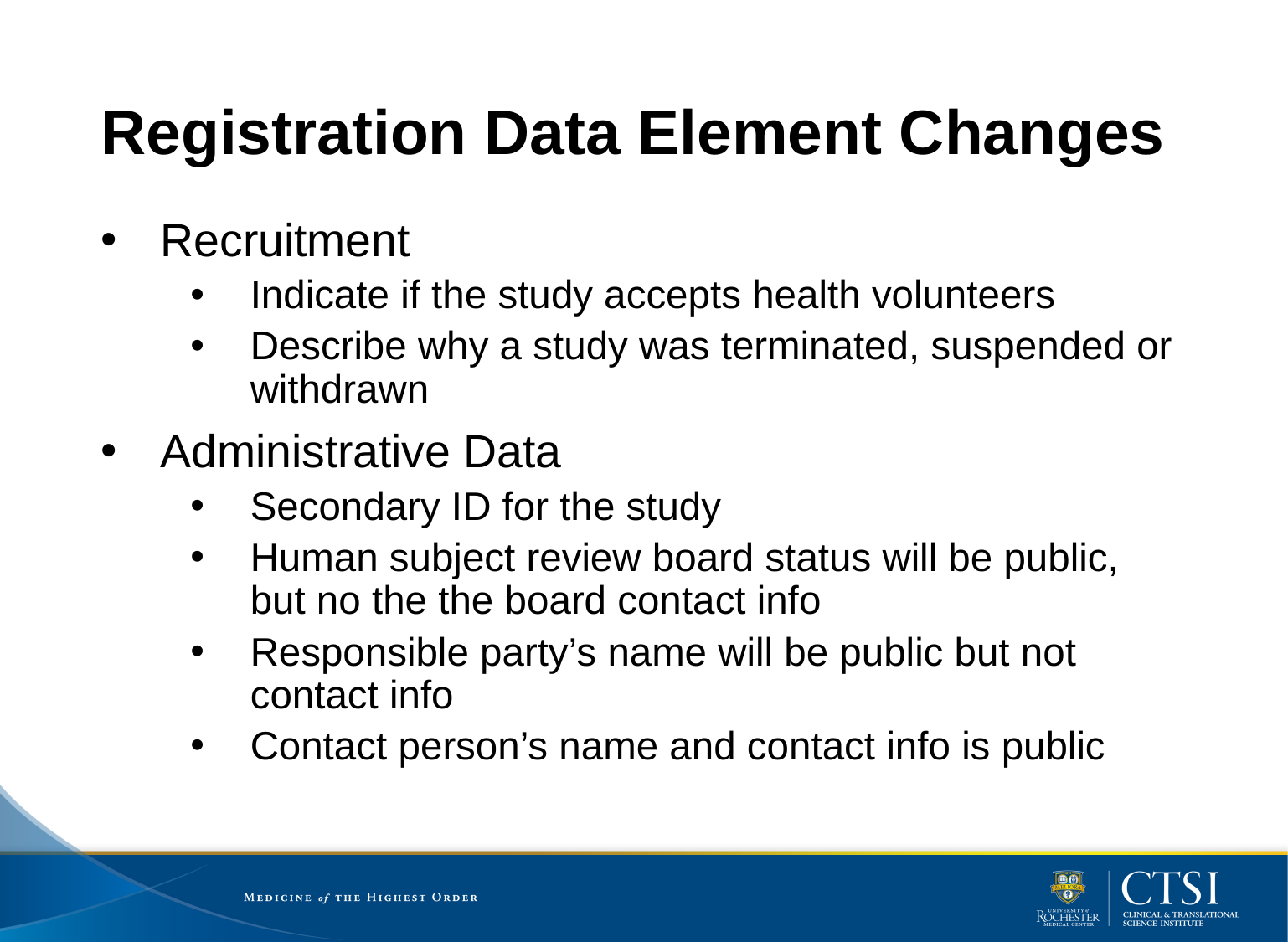

# Registration Data Element Changes
Recruitment
Indicate if the study accepts health volunteers
Describe why a study was terminated, suspended or withdrawn
Administrative Data
Secondary ID for the study
Human subject review board status will be public, but no the the board contact info
Responsible party’s name will be public but not contact info
Contact person’s name and contact info is public